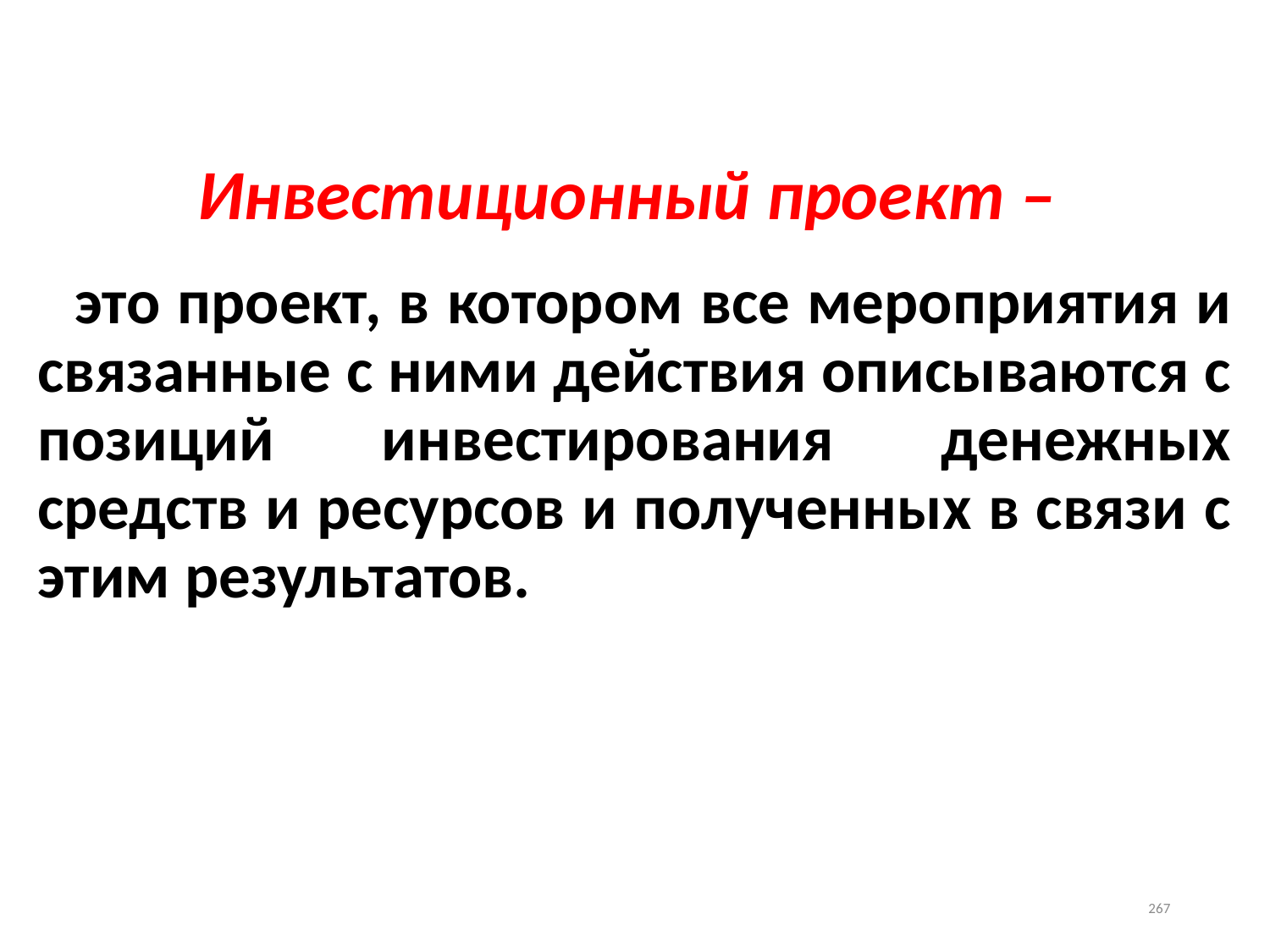

Инвестиционный проект –

   это проект, в котором все мероприятия и связанные с ними действия описываются с позиций инвестирования денежных средств и ресурсов и полученных в связи с этим результатов.
267